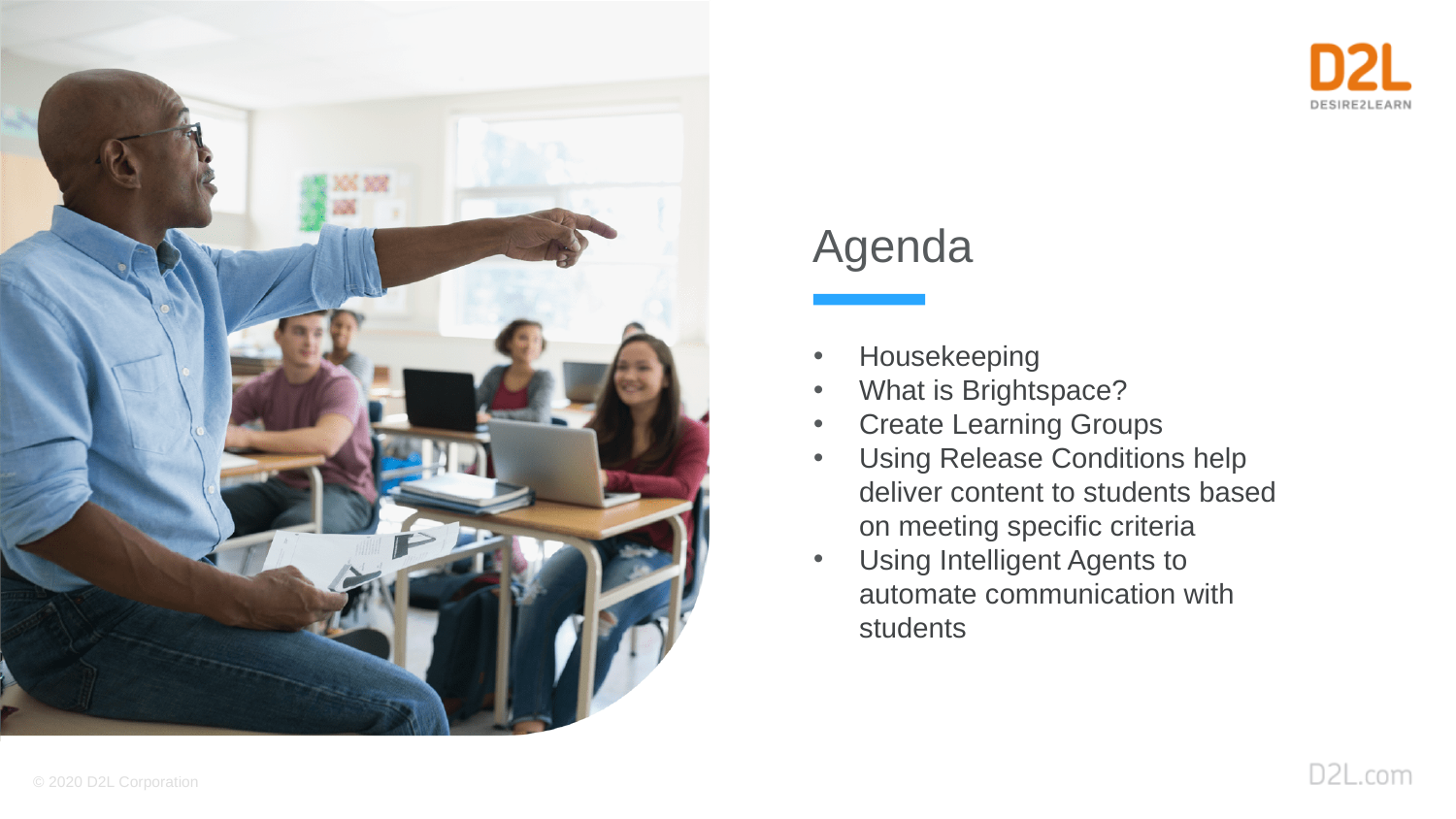

Agenda

Housekeeping
What is Brightspace?
Create Learning Groups
Using Release Conditions help deliver content to students based on meeting specific criteria
Using Intelligent Agents to automate communication with students